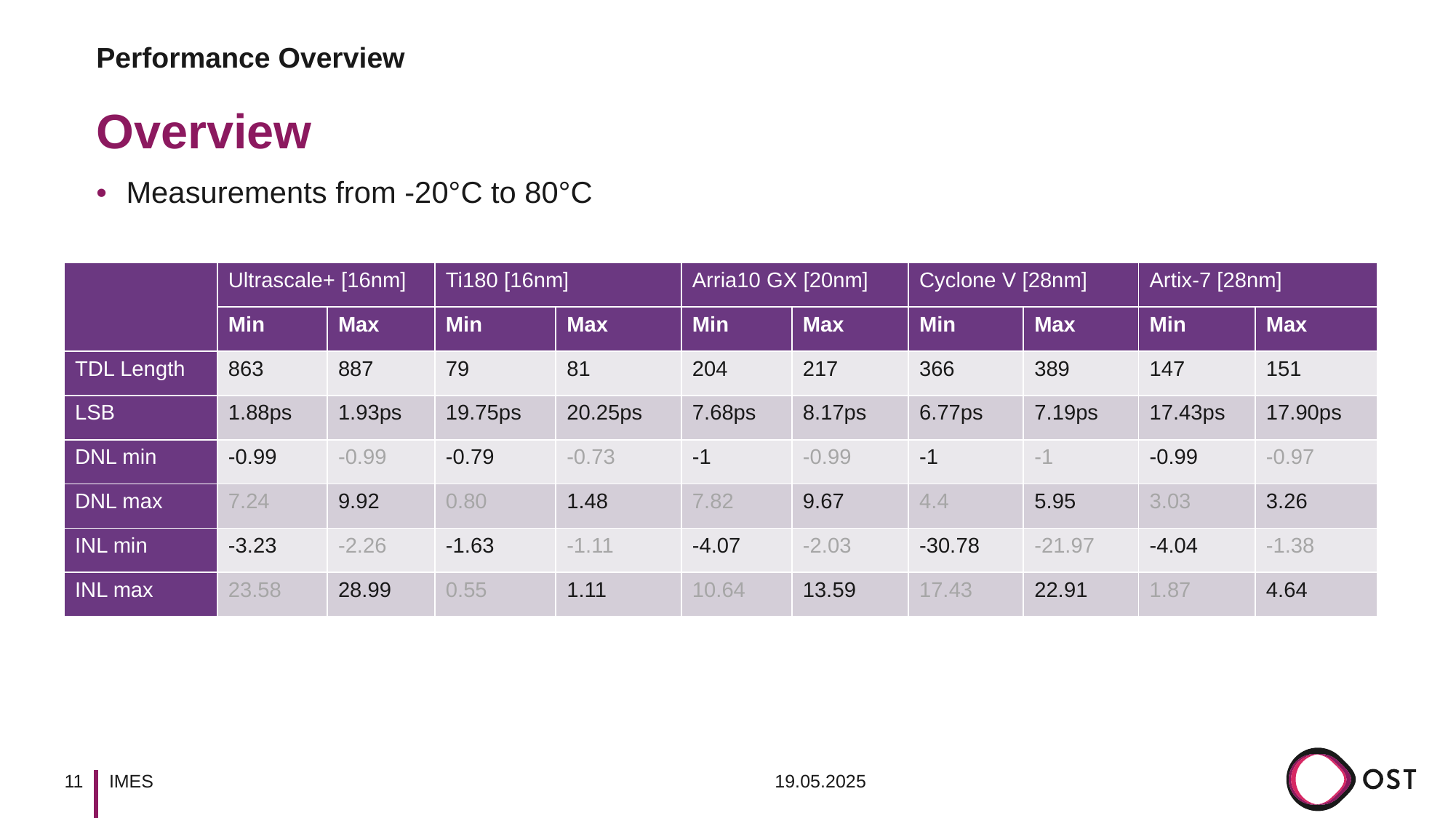

Performance Overview
# Overview
Measurements from -20°C to 80°C
|  | Ultrascale+ [16nm] |  | Ti180 [16nm] |  | Arria10 GX [20nm] |  | Cyclone V [28nm] |  | Artix-7 [28nm] |  |
| --- | --- | --- | --- | --- | --- | --- | --- | --- | --- | --- |
| Bezeichnung | Min | Max | Min | Max | Min | Max | Min | Max | Min | Max |
| TDL Length | 863 | 887 | 79 | 81 | 204 | 217 | 366 | 389 | 147 | 151 |
| LSB | 1.88ps | 1.93ps | 19.75ps | 20.25ps | 7.68ps | 8.17ps | 6.77ps | 7.19ps | 17.43ps | 17.90ps |
| DNL min | -0.99 | -0.99 | -0.79 | -0.73 | -1 | -0.99 | -1 | -1 | -0.99 | -0.97 |
| DNL max | 7.24 | 9.92 | 0.80 | 1.48 | 7.82 | 9.67 | 4.4 | 5.95 | 3.03 | 3.26 |
| INL min | -3.23 | -2.26 | -1.63 | -1.11 | -4.07 | -2.03 | -30.78 | -21.97 | -4.04 | -1.38 |
| INL max | 23.58 | 28.99 | 0.55 | 1.11 | 10.64 | 13.59 | 17.43 | 22.91 | 1.87 | 4.64 |
11
19.05.2025
IMES